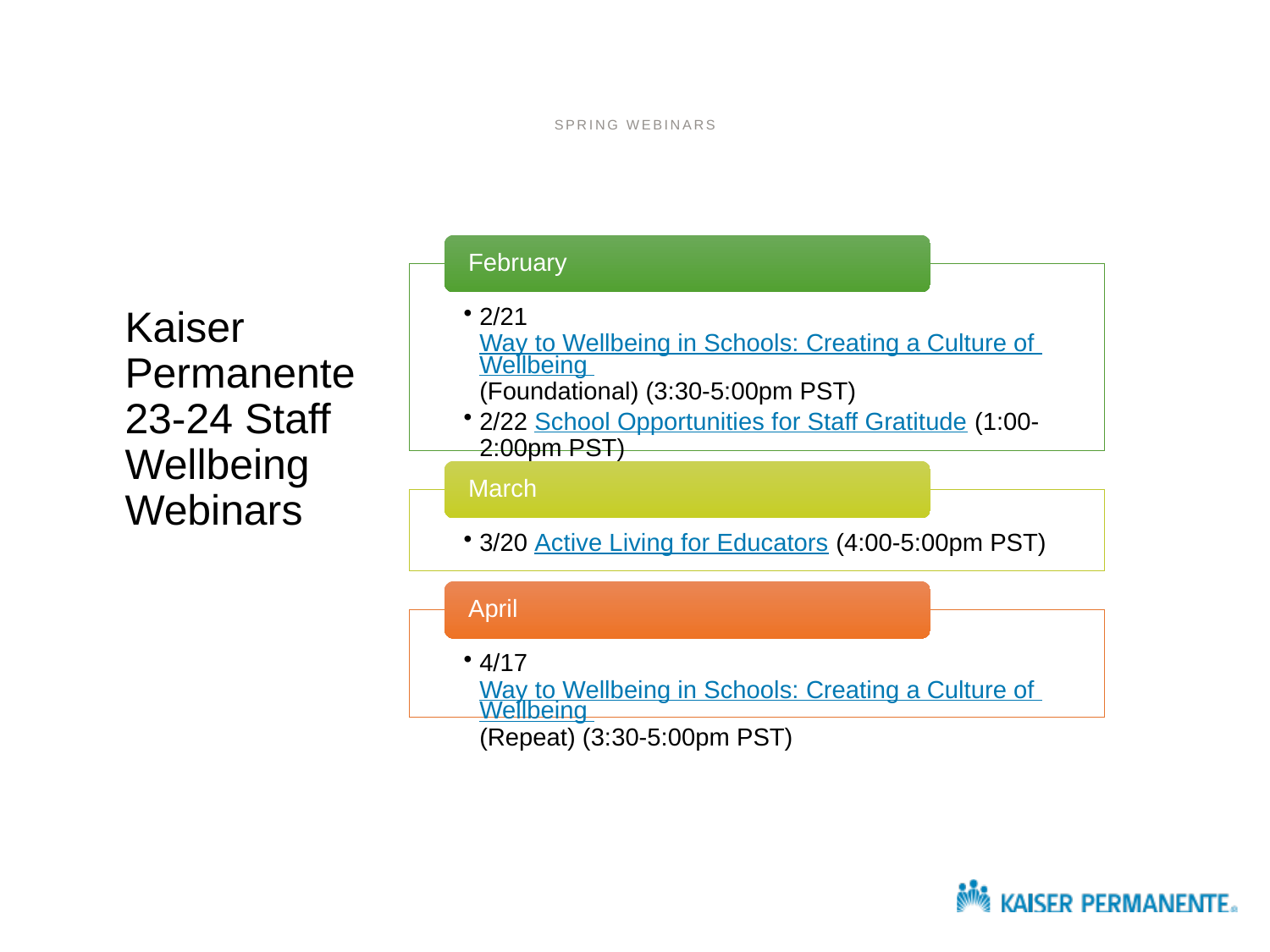

Spring Webinars
# 2023-24 Staff Wellbeing Webinars
2/21 Way to Wellbeing in Schools: Creating a Culture of Wellbeing (Foundational) (3:30-5:00pm PST)
2/22 School Opportunities for Staff Gratitude (1:00-2:00pm PST)
February
3/20 Active Living for Educators (4:00-5:00pm PST)
March
4/17 Way to Wellbeing in Schools: Creating a Culture of Wellbeing (Repeat) (3:30-5:00pm PST)
April
Kaiser Permanente 23-24 Staff Wellbeing Webinars